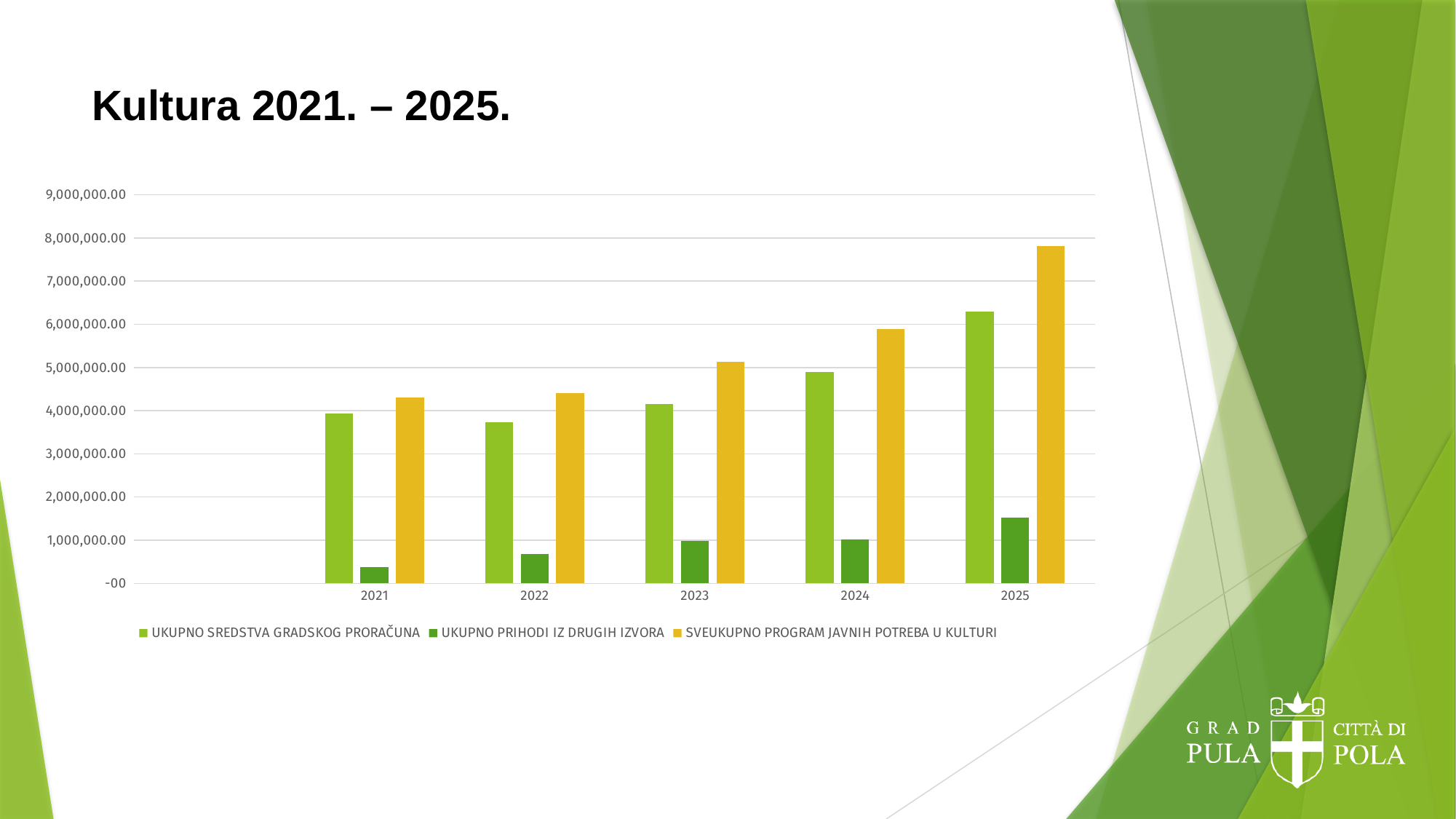

# Kultura 2021. – 2025.

### Chart

| Category | UKUPNO SREDSTVA GRADSKOG PRORAČUNA | UKUPNO PRIHODI IZ DRUGIH IZVORA | SVEUKUPNO PROGRAM JAVNIH POTREBA U KULTURI |
|---|---|---|---|
|  | None | None | None |
| 2021 | 3927556.84 | 384228.98000000045 | 4311785.82 |
| 2022 | 3731468.18 | 671822.3399999994 | 4403290.52 |
| 2023 | 4147817.31 | 988943.41 | 5136760.72 |
| 2024 | 4888485.0 | 1008566.77 | 5897051.77 |
| 2025 | 6294938.0 | 1520589.0 | 7815527.0 |